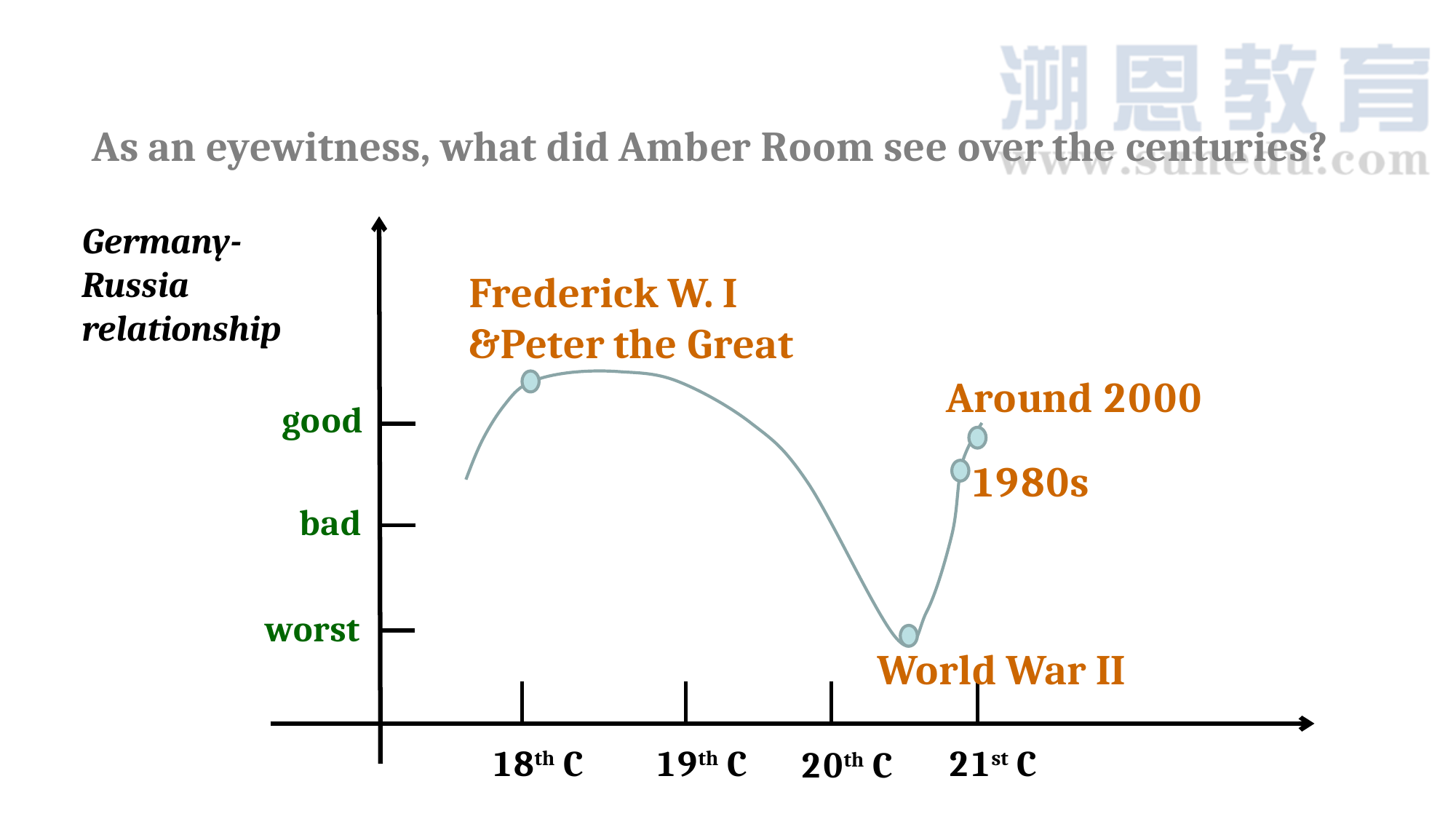

As an eyewitness, what did Amber Room see over the centuries?
Germany-
Russia
relationship
Frederick W. I
&Peter the Great
Around 2000

good

 1980s

bad
worst

World War II
18th C
19th C
21st C
20th C